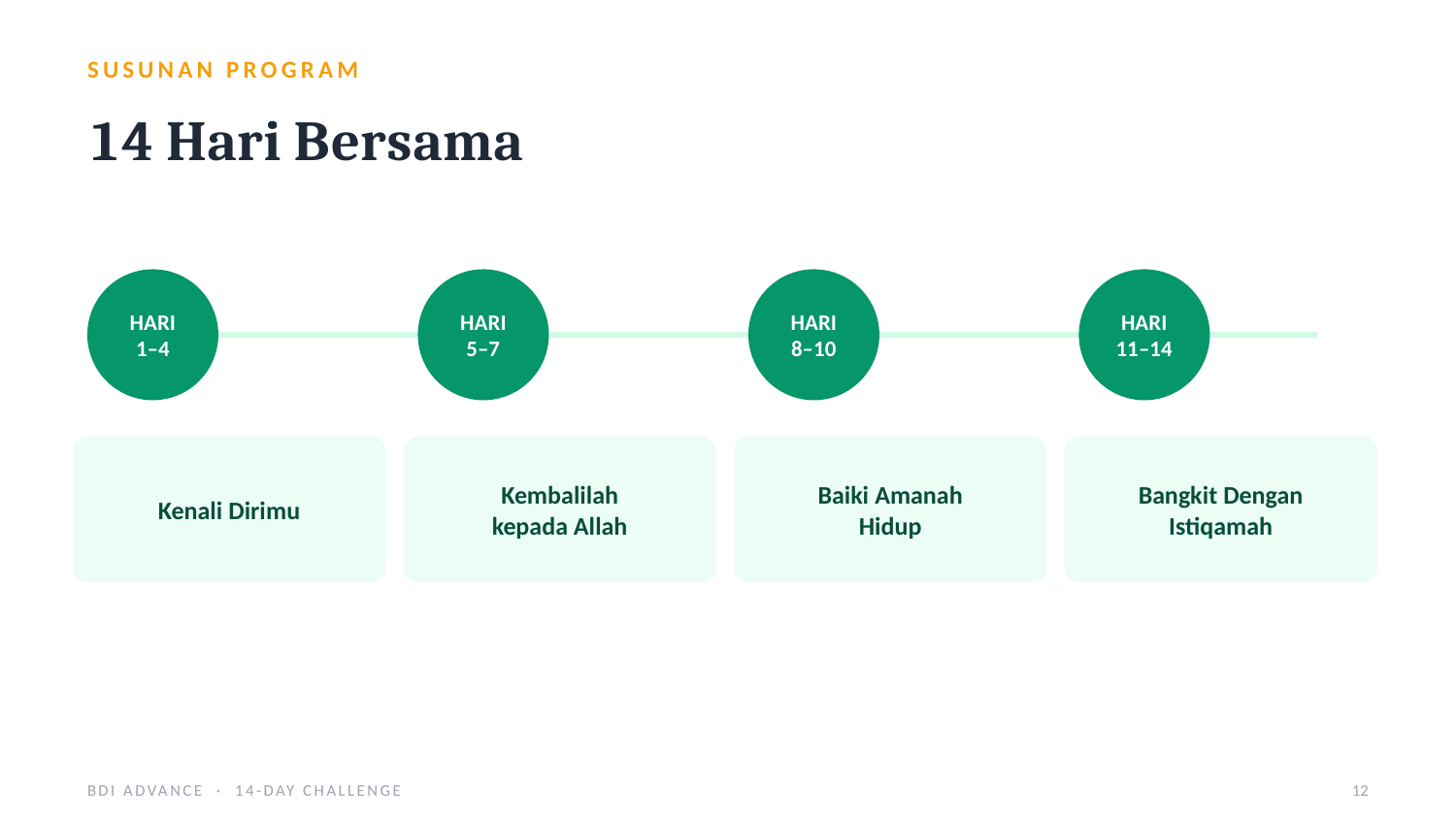

SUSUNAN PROGRAM
14 Hari Bersama

HARI
1–4

HARI
5–7

HARI
8–10

HARI
11–14

Kenali Dirimu

Kembalilah
kepada Allah

Baiki Amanah
Hidup

Bangkit Dengan
Istiqamah
BDI ADVANCE  ·  14-DAY CHALLENGE
12